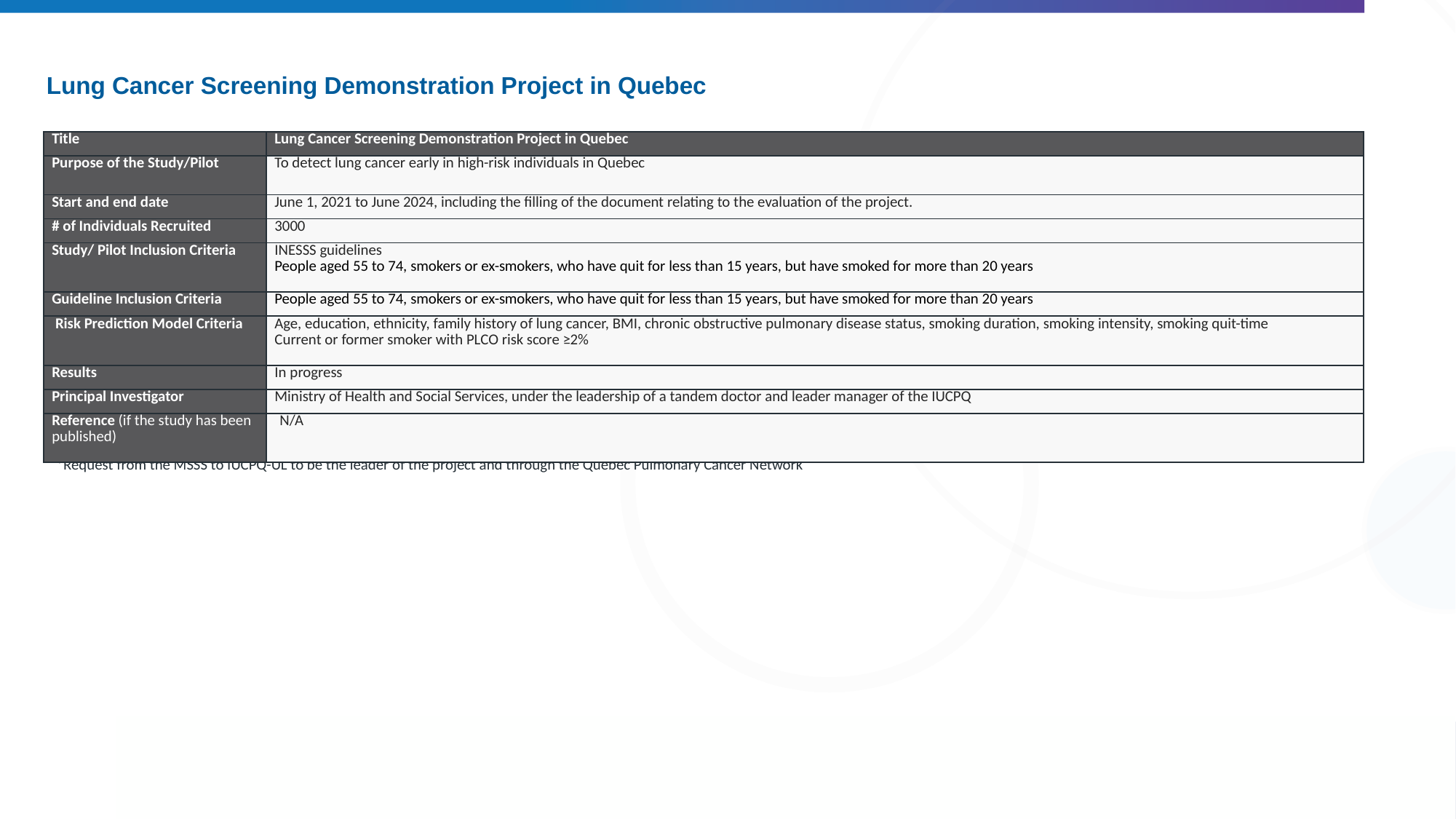

# Lung Cancer Screening Demonstration Project in Quebec
| Title | Lung Cancer Screening Demonstration Project in Quebec |
| --- | --- |
| Purpose of the Study/Pilot | To detect lung cancer early in high-risk individuals in Quebec |
| Start and end date | June 1, 2021 to June 2024, including the filling of the document relating to the evaluation of the project. |
| # of Individuals Recruited | 3000 |
| Study/ Pilot Inclusion Criteria | INESSS guidelines People aged 55 to 74, smokers or ex-smokers, who have quit for less than 15 years, but have smoked for more than 20 years |
| Guideline Inclusion Criteria | People aged 55 to 74, smokers or ex-smokers, who have quit for less than 15 years, but have smoked for more than 20 years |
| Risk Prediction Model Criteria | Age, education, ethnicity, family history of lung cancer, BMI, chronic obstructive pulmonary disease status, smoking duration, smoking intensity, smoking quit-time Current or former smoker with PLCO risk score ≥2% |
| Results | In progress |
| Principal Investigator | Ministry of Health and Social Services, under the leadership of a tandem doctor and leader manager of the IUCPQ |
| Reference (if the study has been published) | N/A |
*Request from the MSSS to IUCPQ-UL to be the leader of the project and through the Quebec Pulmonary Cancer Network